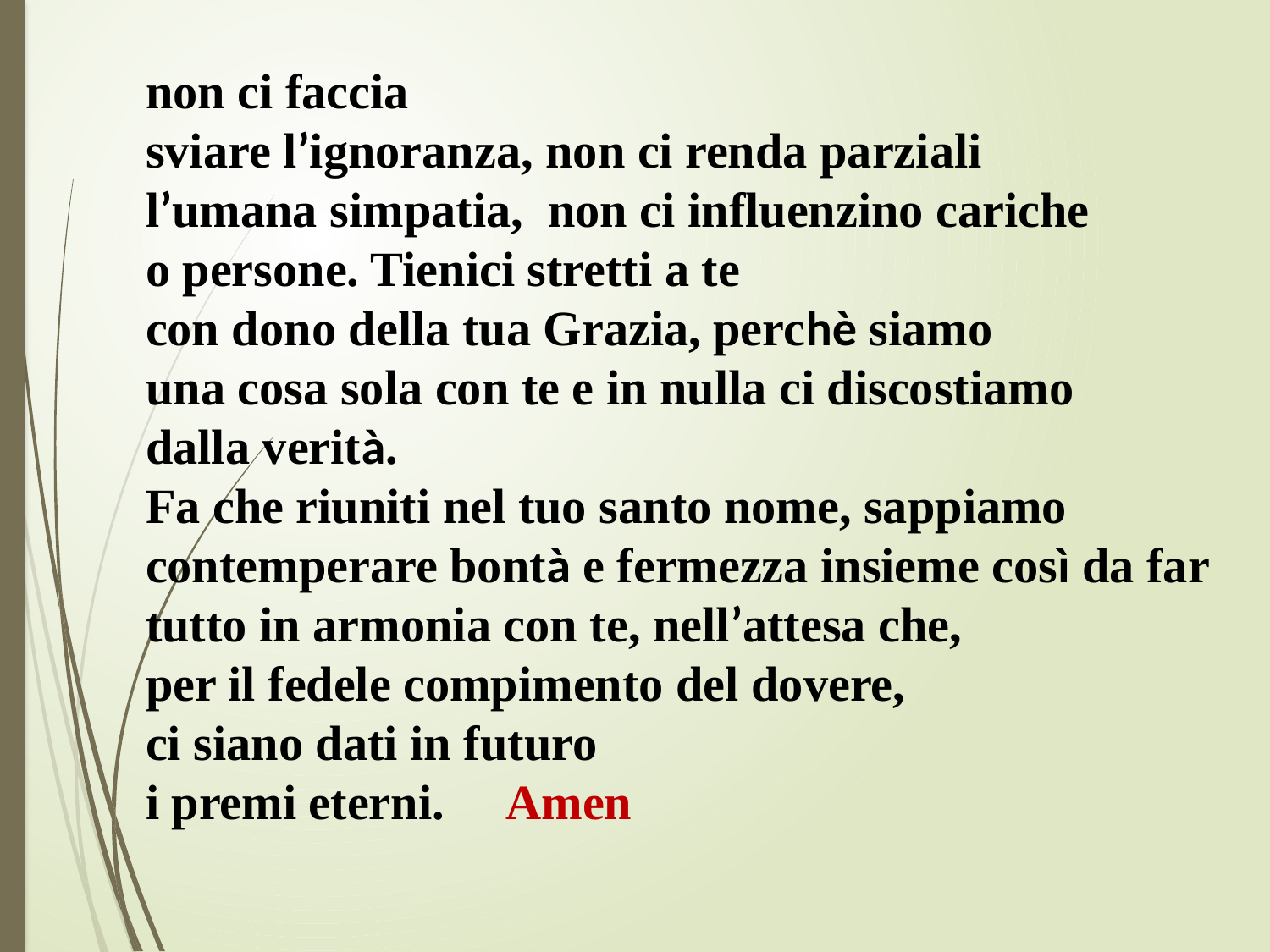

non ci faccia
sviare l’ignoranza, non ci renda parziali
l’umana simpatia,  non ci influenzino cariche
o persone. Tienici stretti a te
con dono della tua Grazia, perchè siamo
una cosa sola con te e in nulla ci discostiamo
dalla verità.
Fa che riuniti nel tuo santo nome, sappiamo
contemperare bontà e fermezza insieme così da far
tutto in armonia con te, nell’attesa che,
per il fedele compimento del dovere,
ci siano dati in futuro
i premi eterni.     Amen